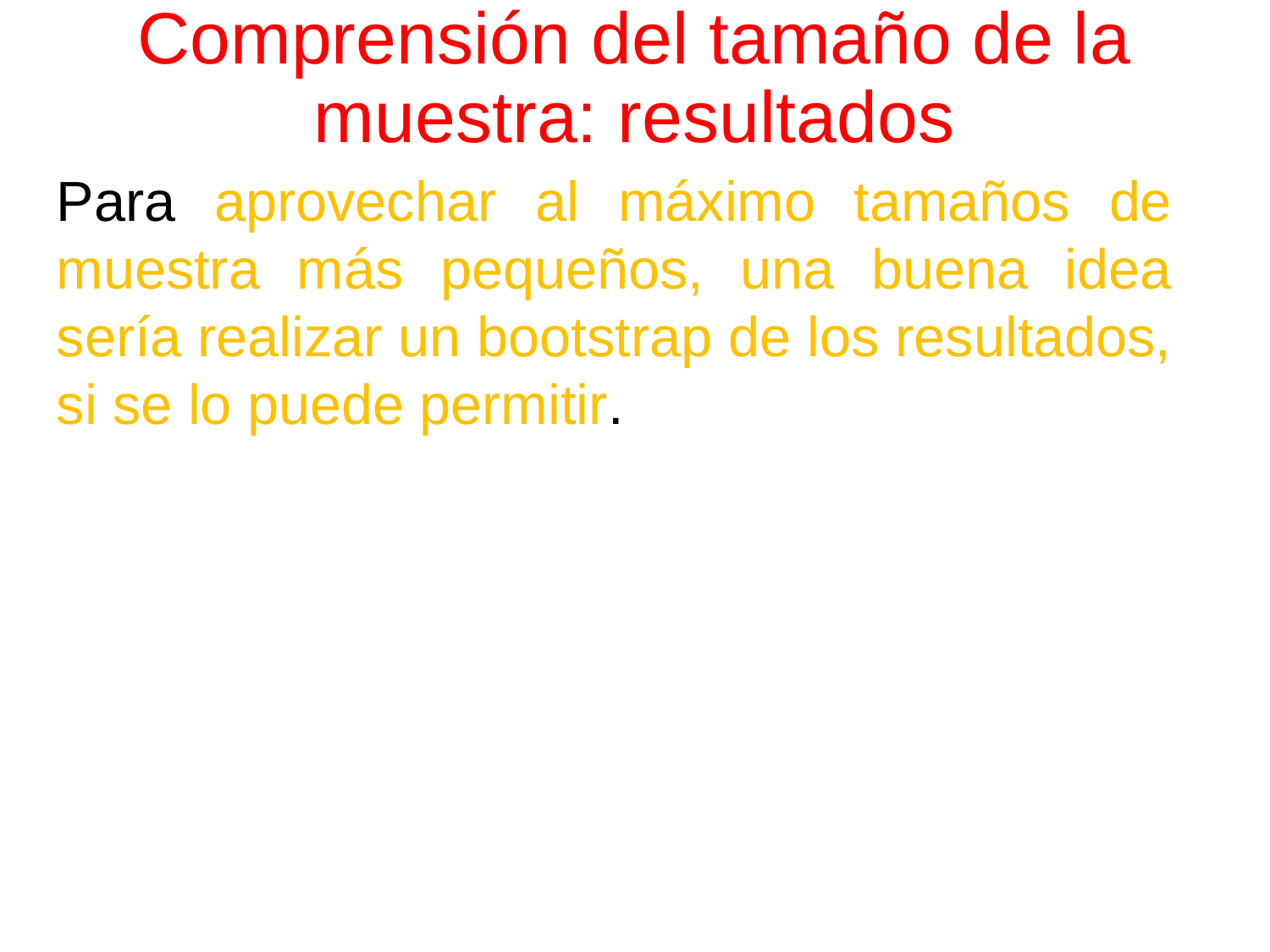

# Comprensión del tamaño de la muestra: resultados
Para aprovechar al máximo tamaños de muestra más pequeños, una buena idea sería realizar un bootstrap de los resultados, si se lo puede permitir.